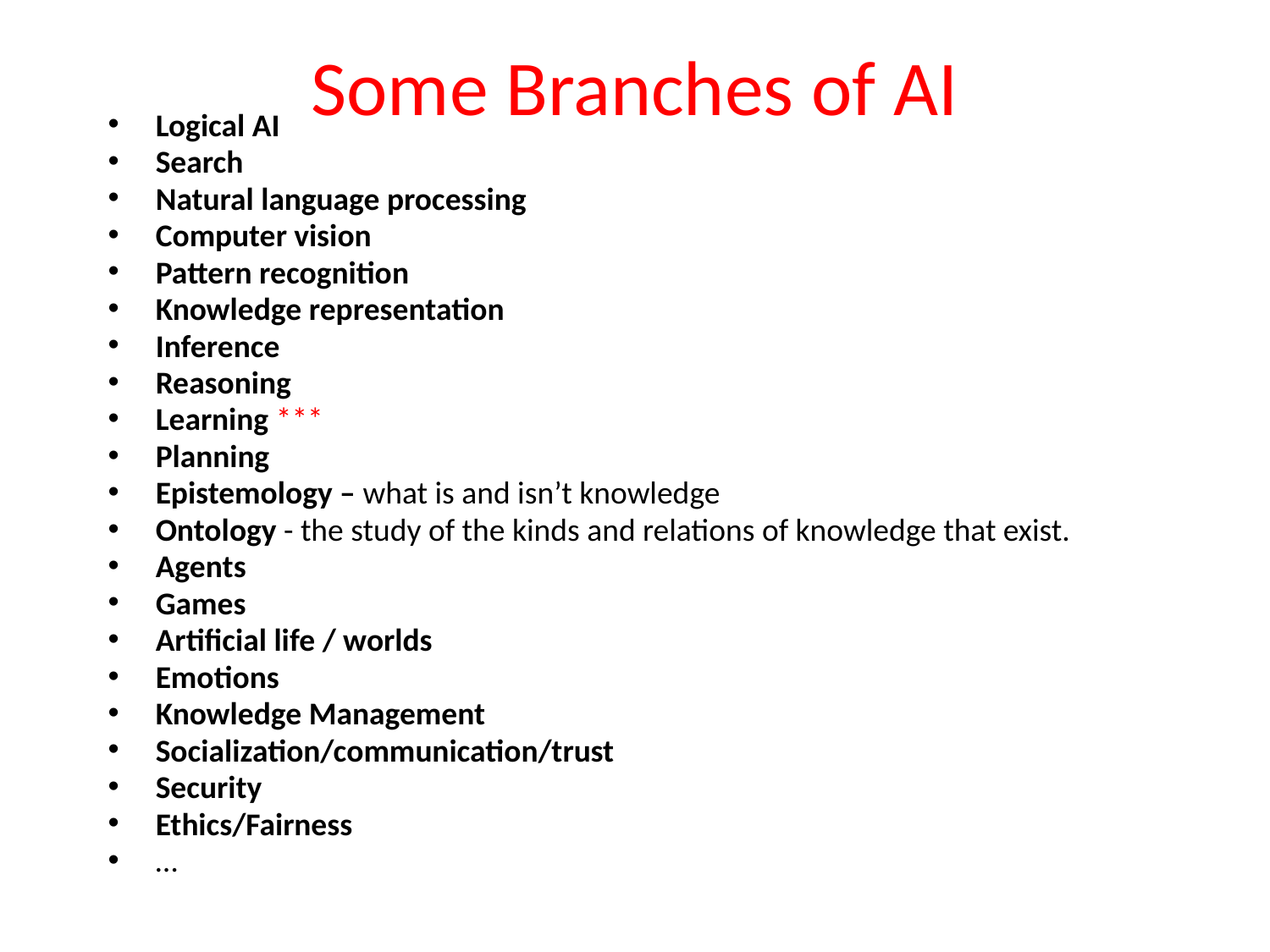

# Some Branches of AI
Logical AI
Search
Natural language processing
Computer vision
Pattern recognition
Knowledge representation
Inference
Reasoning
Learning ***
Planning
Epistemology – what is and isn’t knowledge
Ontology - the study of the kinds and relations of knowledge that exist.
Agents
Games
Artificial life / worlds
Emotions
Knowledge Management
Socialization/communication/trust
Security
Ethics/Fairness
…